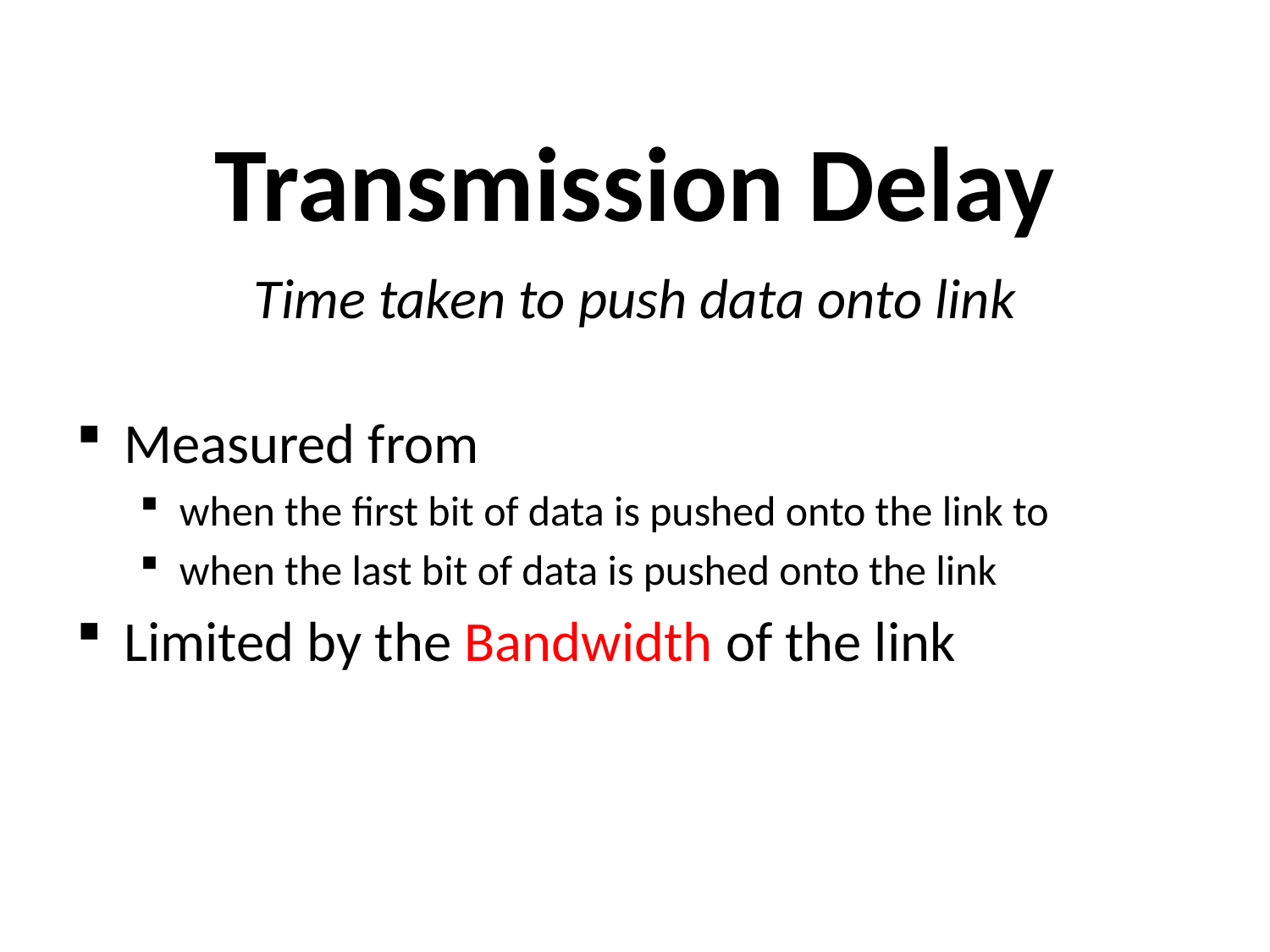

# Transmission Delay
Time taken to push data onto link
Measured from
when the first bit of data is pushed onto the link to
when the last bit of data is pushed onto the link
Limited by the Bandwidth of the link